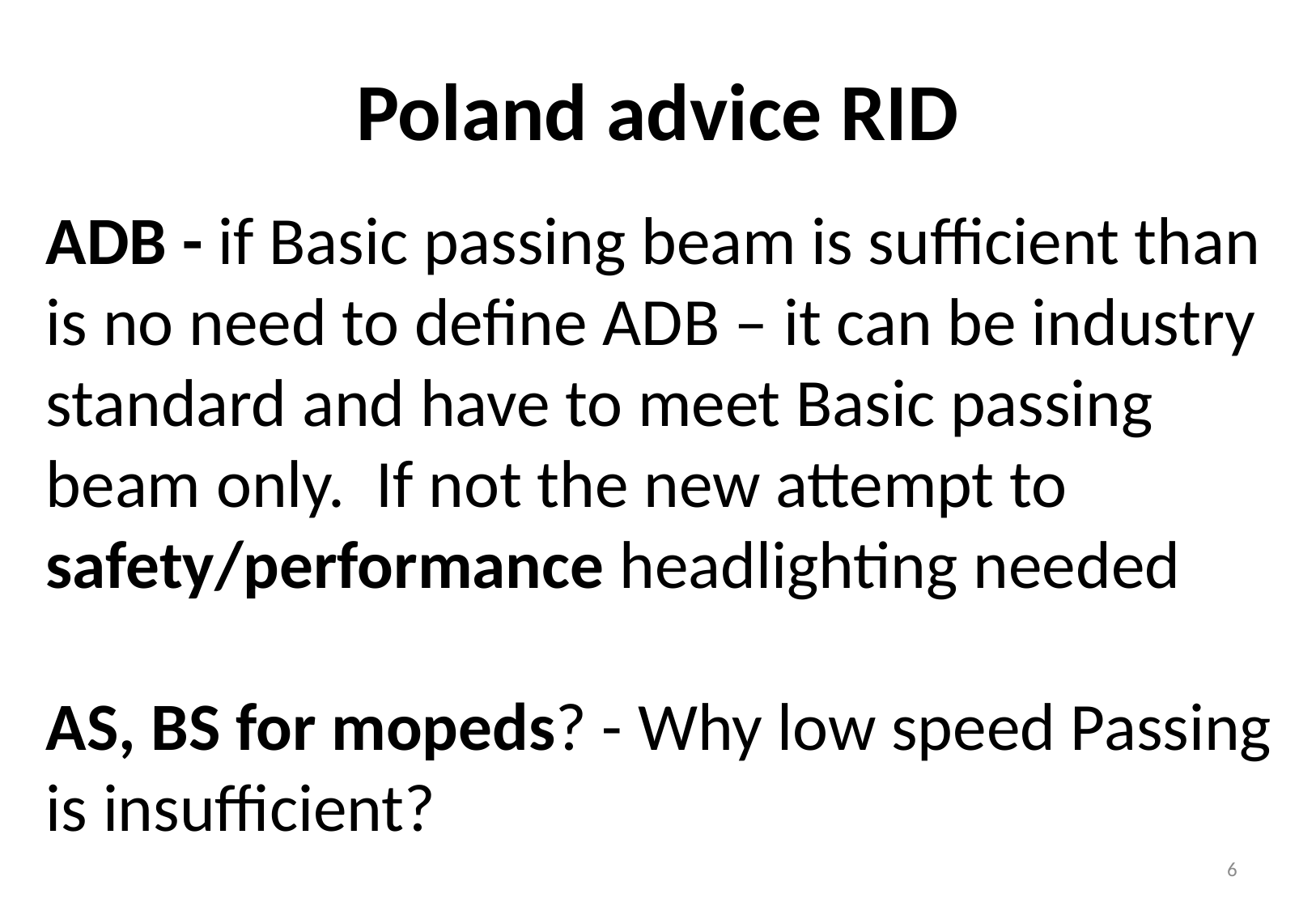

Poland advice RID
ADB - if Basic passing beam is sufficient than is no need to define ADB – it can be industry standard and have to meet Basic passing beam only.  If not the new attempt to safety/performance headlighting needed

AS, BS for mopeds? - Why low speed Passing is insufficient?
6